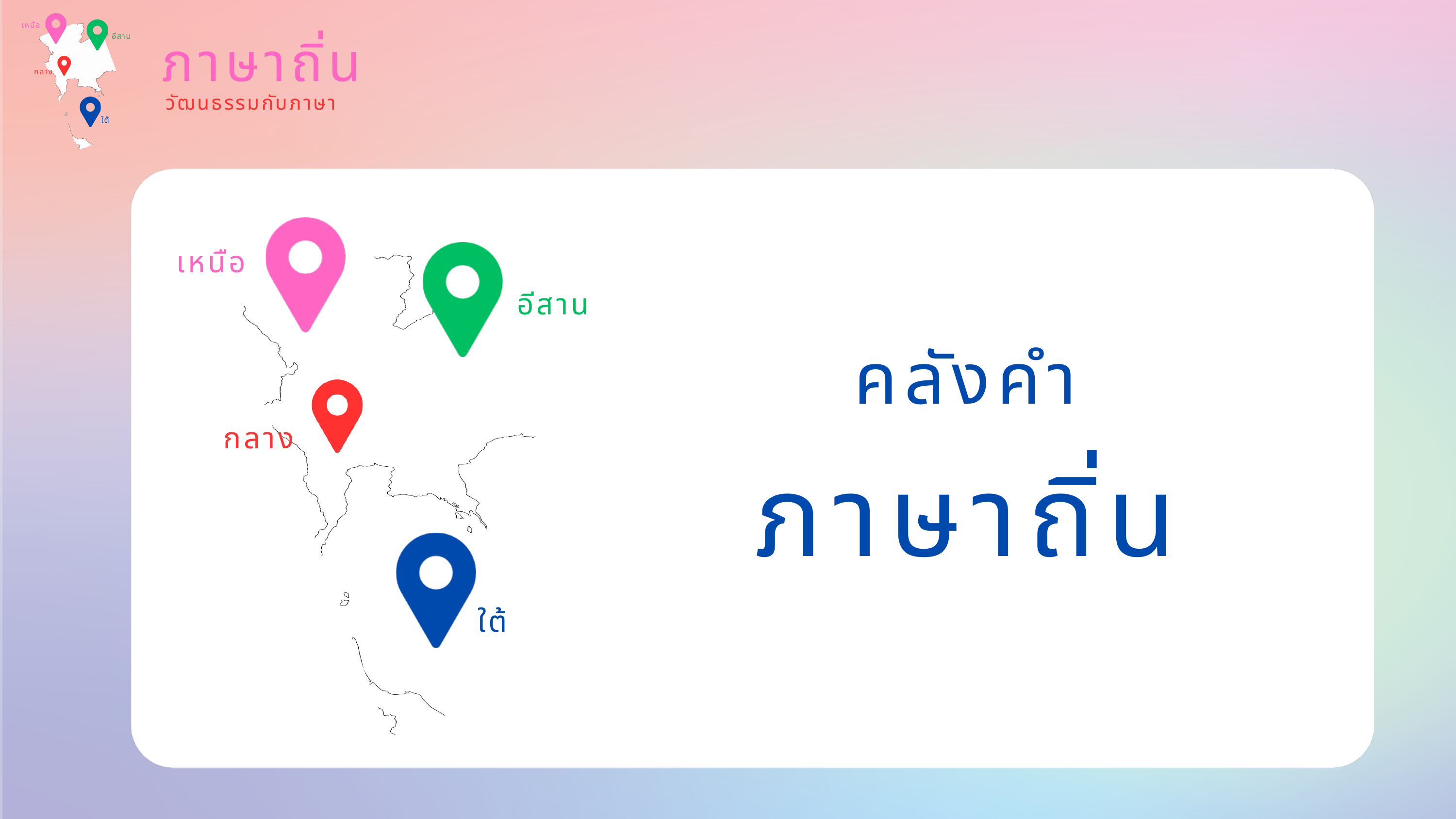

เหนือ

อีสาน

กลาง

ใต้
ภาษาถิ่น
วัฒนธรรมกับภาษา

เหนือ

อีสาน

กลาง

ใต้
คลังคำ
ภาษาถิ่น